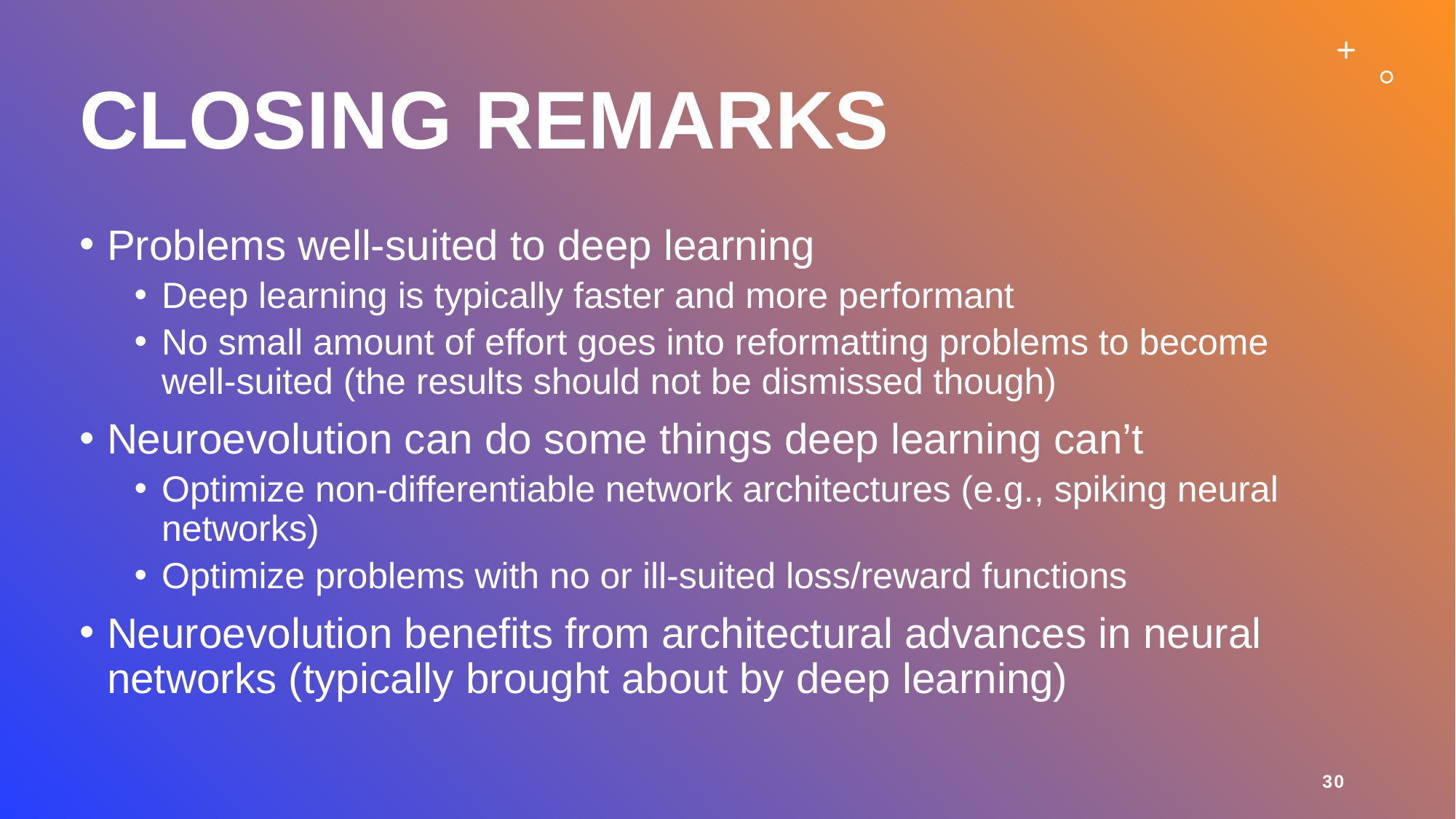

# Closing remarks
Problems well-suited to deep learning
Deep learning is typically faster and more performant
No small amount of effort goes into reformatting problems to become well-suited (the results should not be dismissed though)
Neuroevolution can do some things deep learning can’t
Optimize non-differentiable network architectures (e.g., spiking neural networks)
Optimize problems with no or ill-suited loss/reward functions
Neuroevolution benefits from architectural advances in neural networks (typically brought about by deep learning)
30